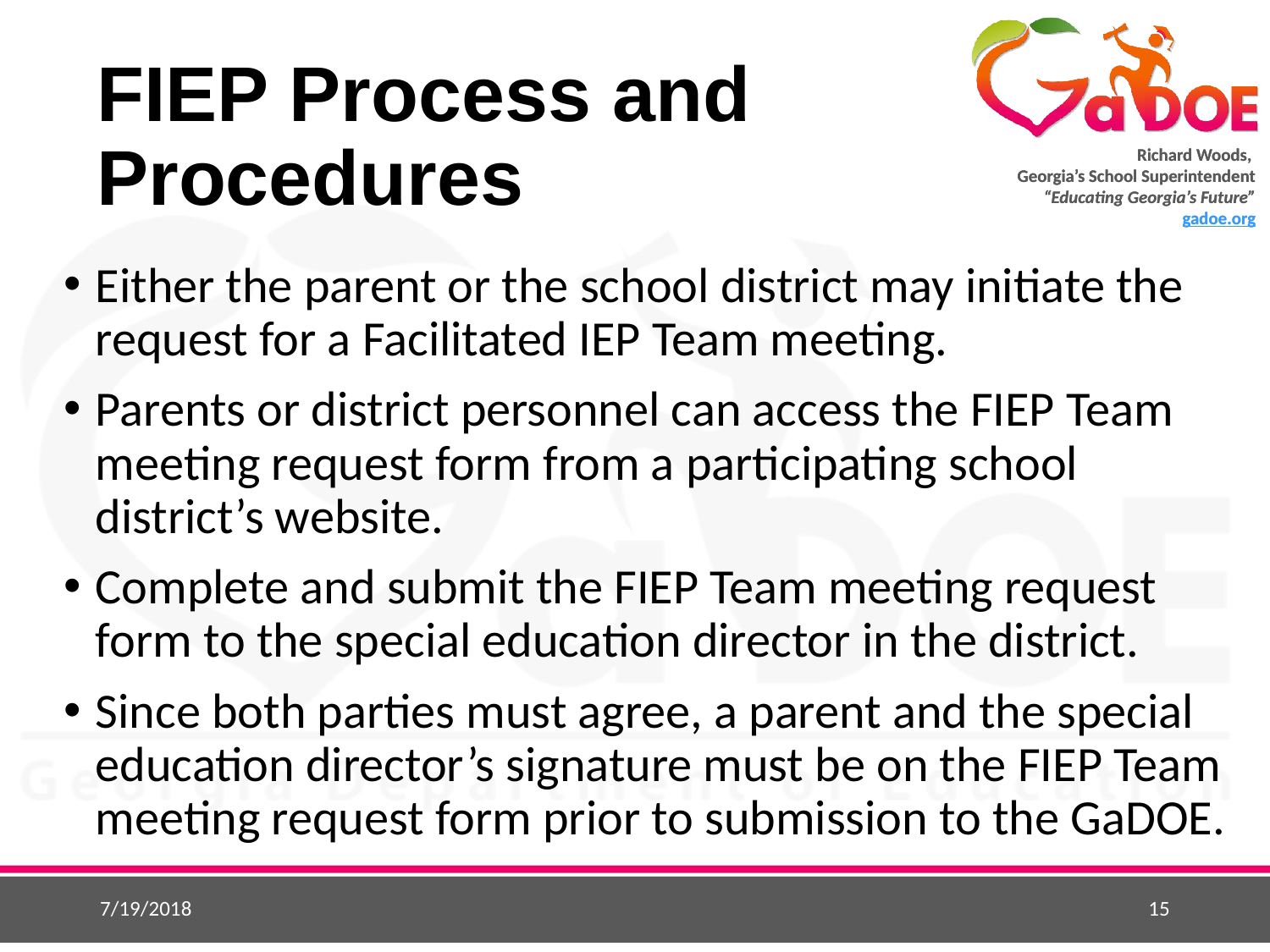

# FIEP Process and Procedures
Either the parent or the school district may initiate the request for a Facilitated IEP Team meeting.
Parents or district personnel can access the FIEP Team meeting request form from a participating school district’s website.
Complete and submit the FIEP Team meeting request form to the special education director in the district.
Since both parties must agree, a parent and the special education director’s signature must be on the FIEP Team meeting request form prior to submission to the GaDOE.
7/19/2018
15